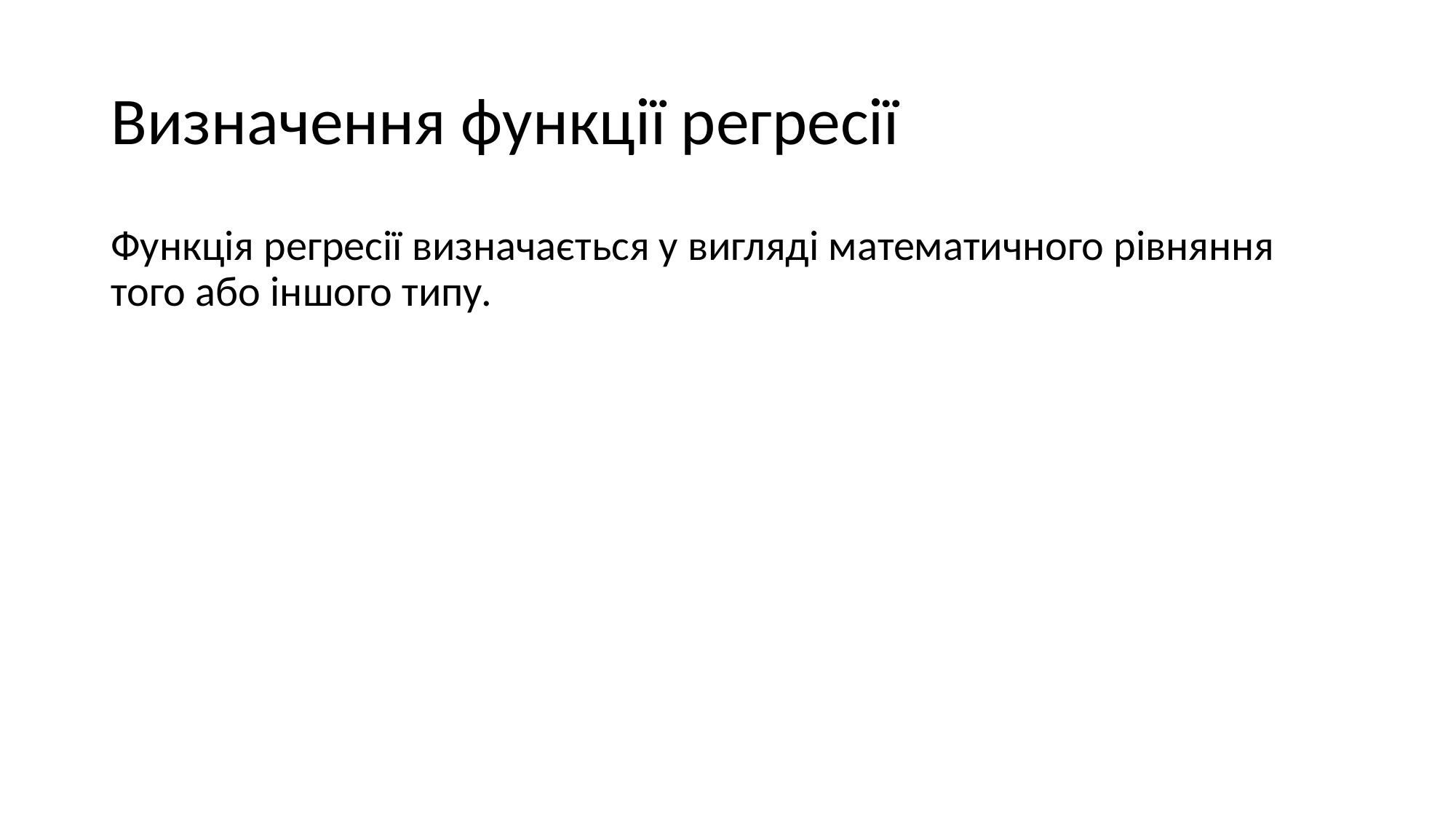

# Визначення функції регресії
Функція регресії визначається у вигляді математичного рівняння того або іншого типу.